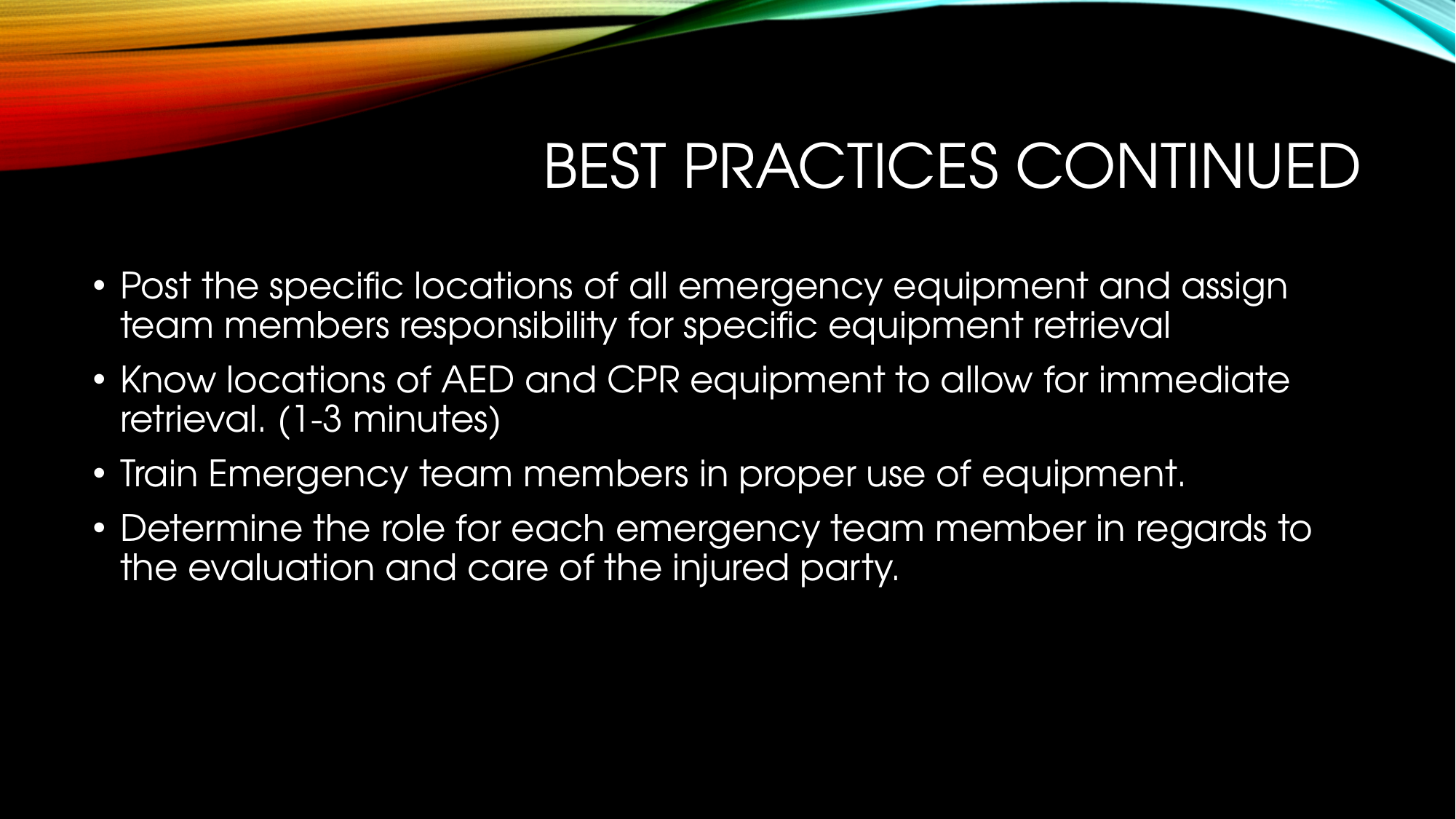

# Best Practices continued
Post the specific locations of all emergency equipment and assign team members responsibility for specific equipment retrieval
Know locations of AED and CPR equipment to allow for immediate retrieval. (1-3 minutes)
Train Emergency team members in proper use of equipment.
Determine the role for each emergency team member in regards to the evaluation and care of the injured party.